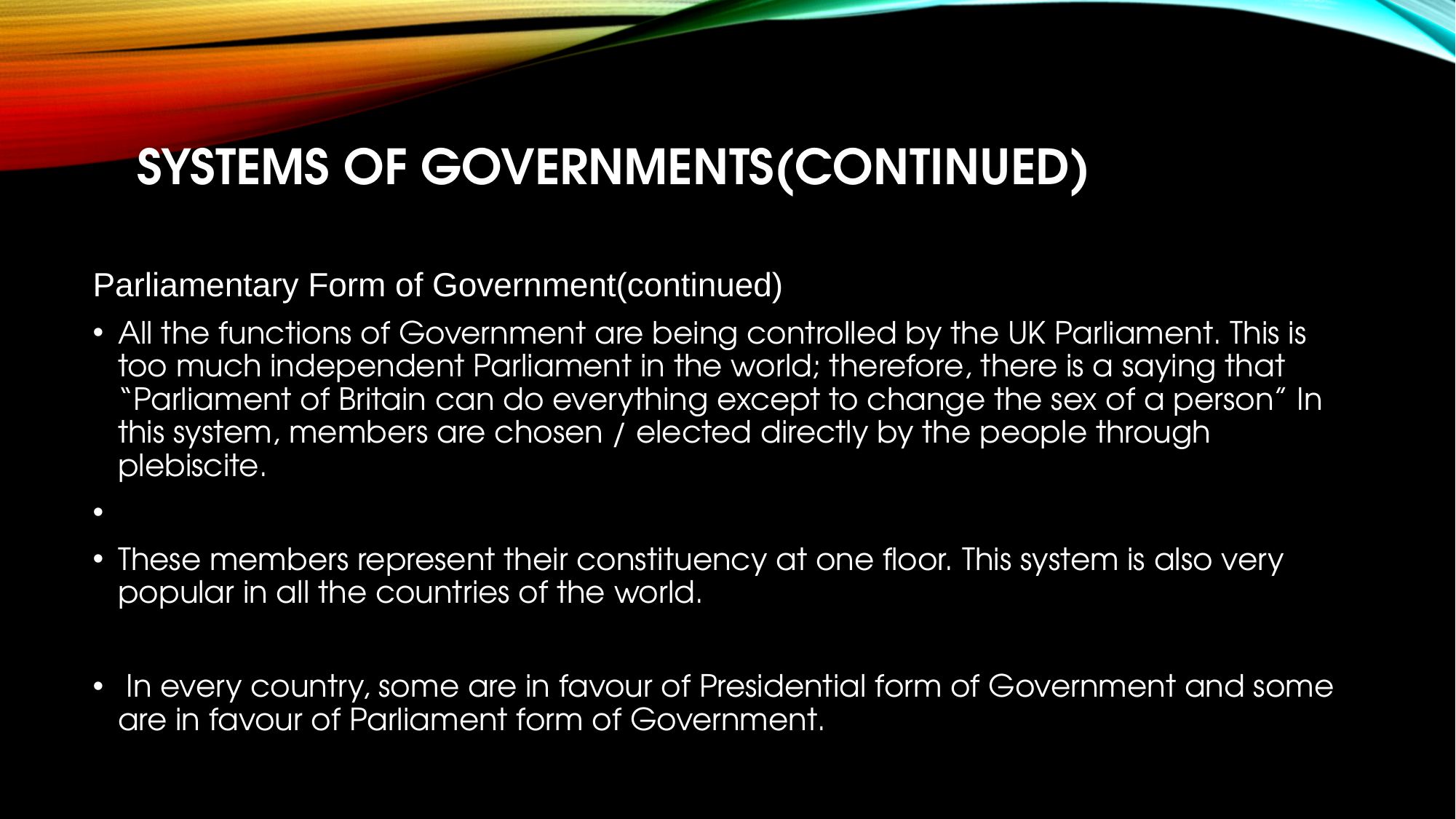

# Systems of Governments(continued)
Parliamentary Form of Government(continued)
All the functions of Government are being controlled by the UK Parliament. This is too much independent Parliament in the world; therefore, there is a saying that “Parliament of Britain can do everything except to change the sex of a person” In this system, members are chosen / elected directly by the people through plebiscite.

These members represent their constituency at one floor. This system is also very popular in all the countries of the world.

 In every country, some are in favour of Presidential form of Government and some are in favour of Parliament form of Government.